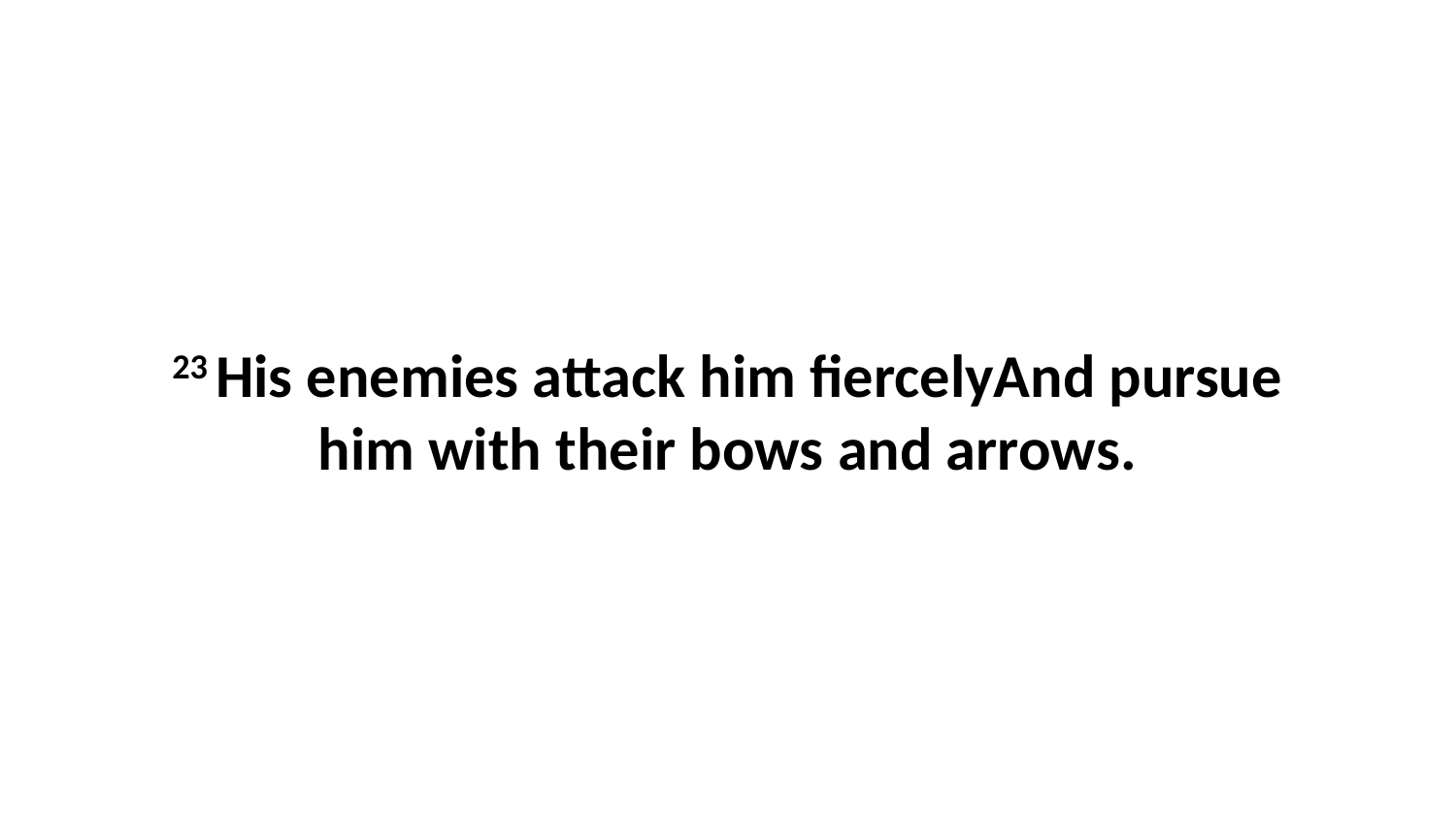

23 His enemies attack him fiercelyAnd pursue him with their bows and arrows.